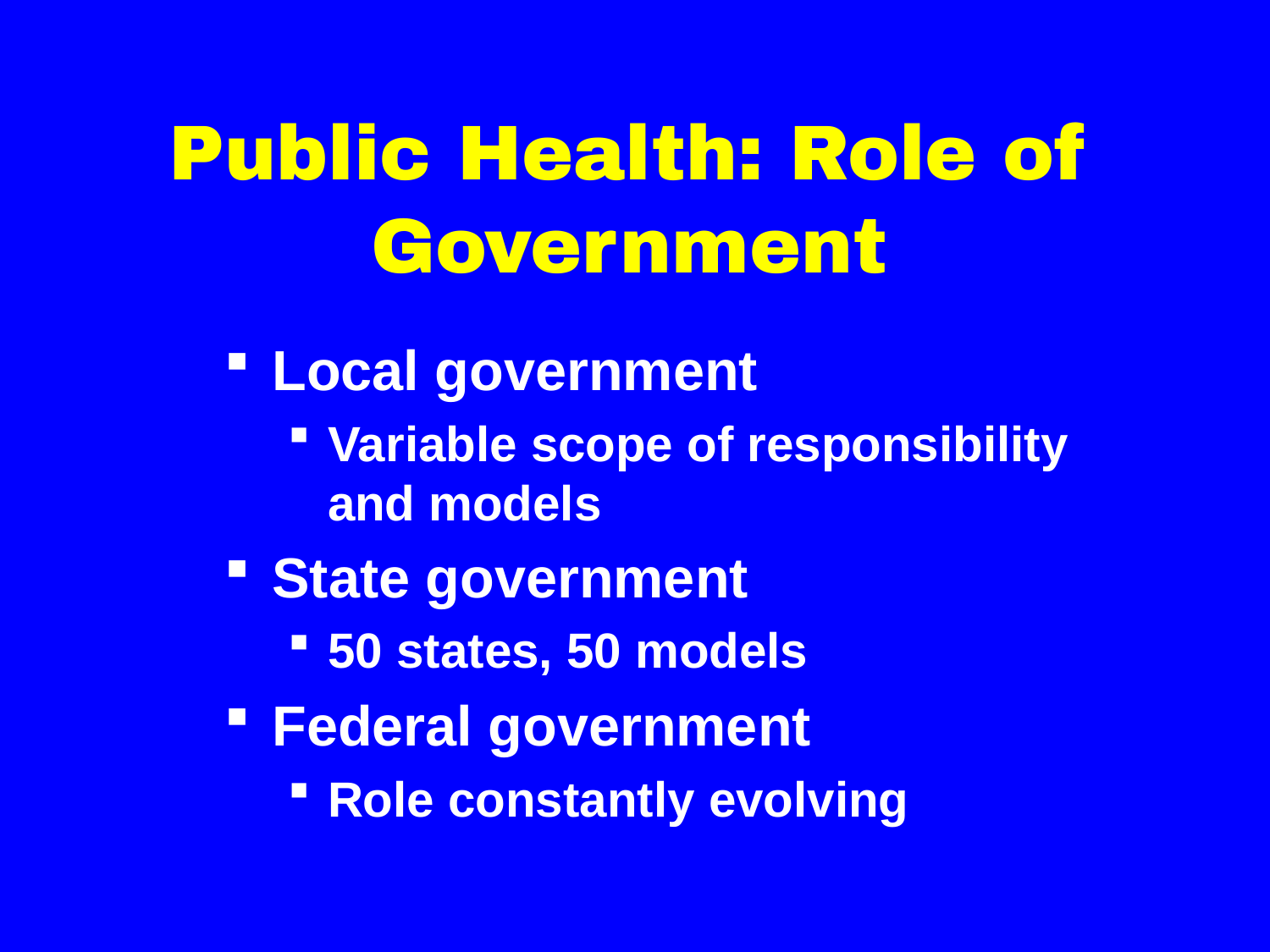

# Public Health: Role of Government
Local government
Variable scope of responsibility and models
State government
50 states, 50 models
Federal government
Role constantly evolving